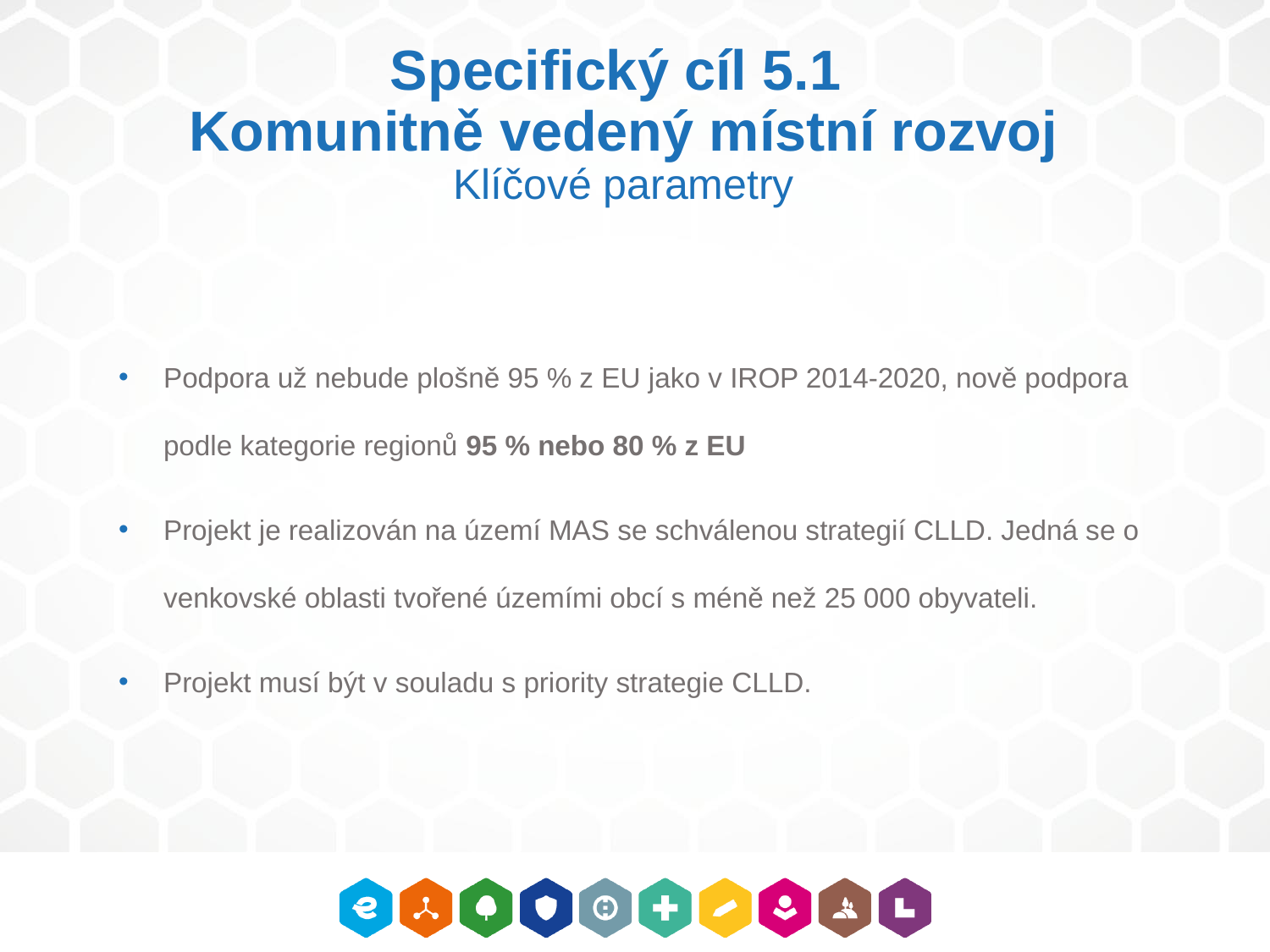

# Specifický cíl 5.1 Komunitně vedený místní rozvoj Klíčové parametry

Podpora už nebude plošně 95 % z EU jako v IROP 2014-2020, nově podpora podle kategorie regionů 95 % nebo 80 % z EU
Projekt je realizován na území MAS se schválenou strategií CLLD. Jedná se o venkovské oblasti tvořené územími obcí s méně než 25 000 obyvateli.
Projekt musí být v souladu s priority strategie CLLD.